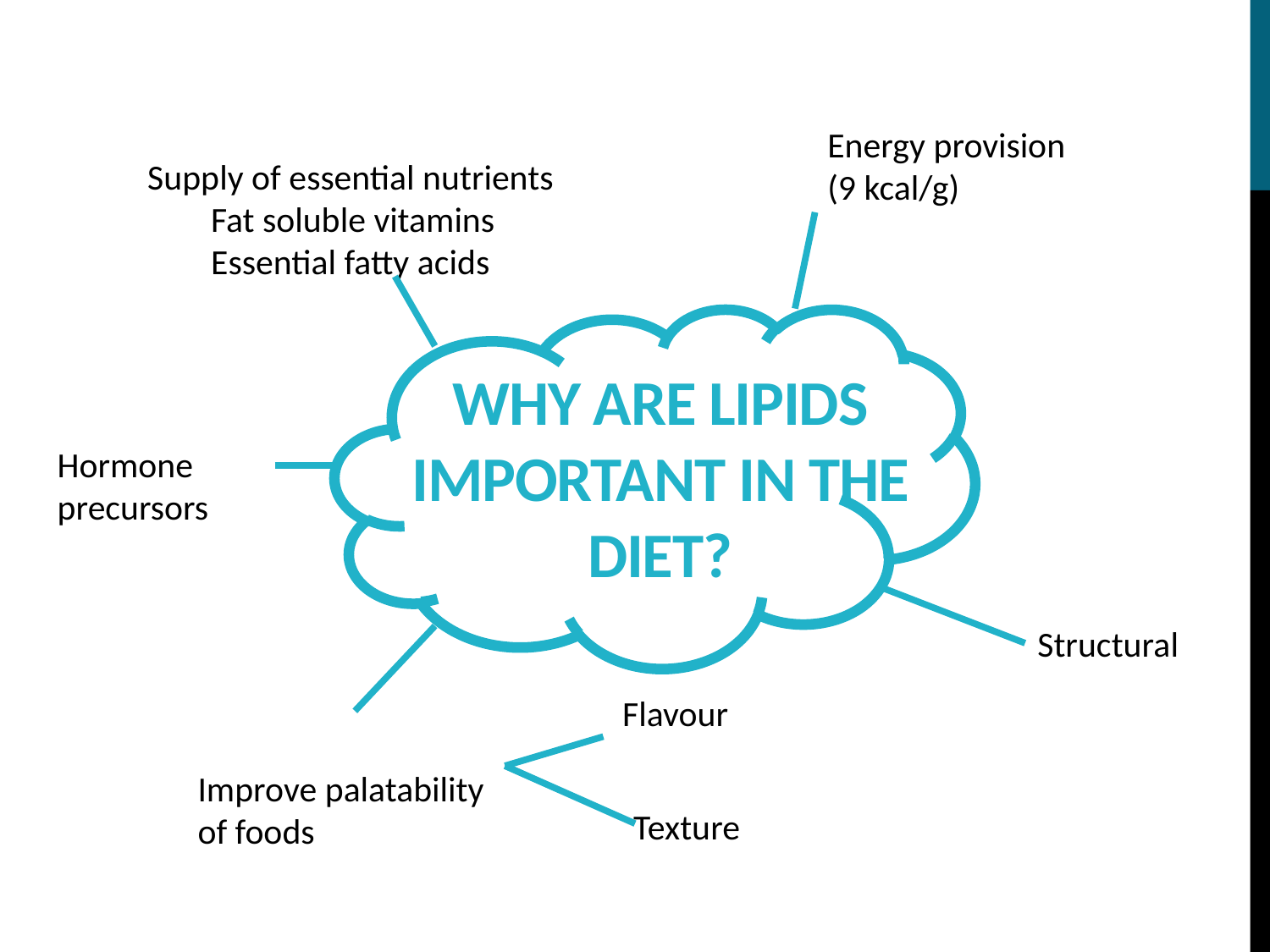

Energy provision
(9 kcal/g)
Supply of essential nutrients
Fat soluble vitamins
Essential fatty acids

# why are lipids important in the diet?
Hormone precursors
Structural

Improve palatability of foods
Flavour
Texture